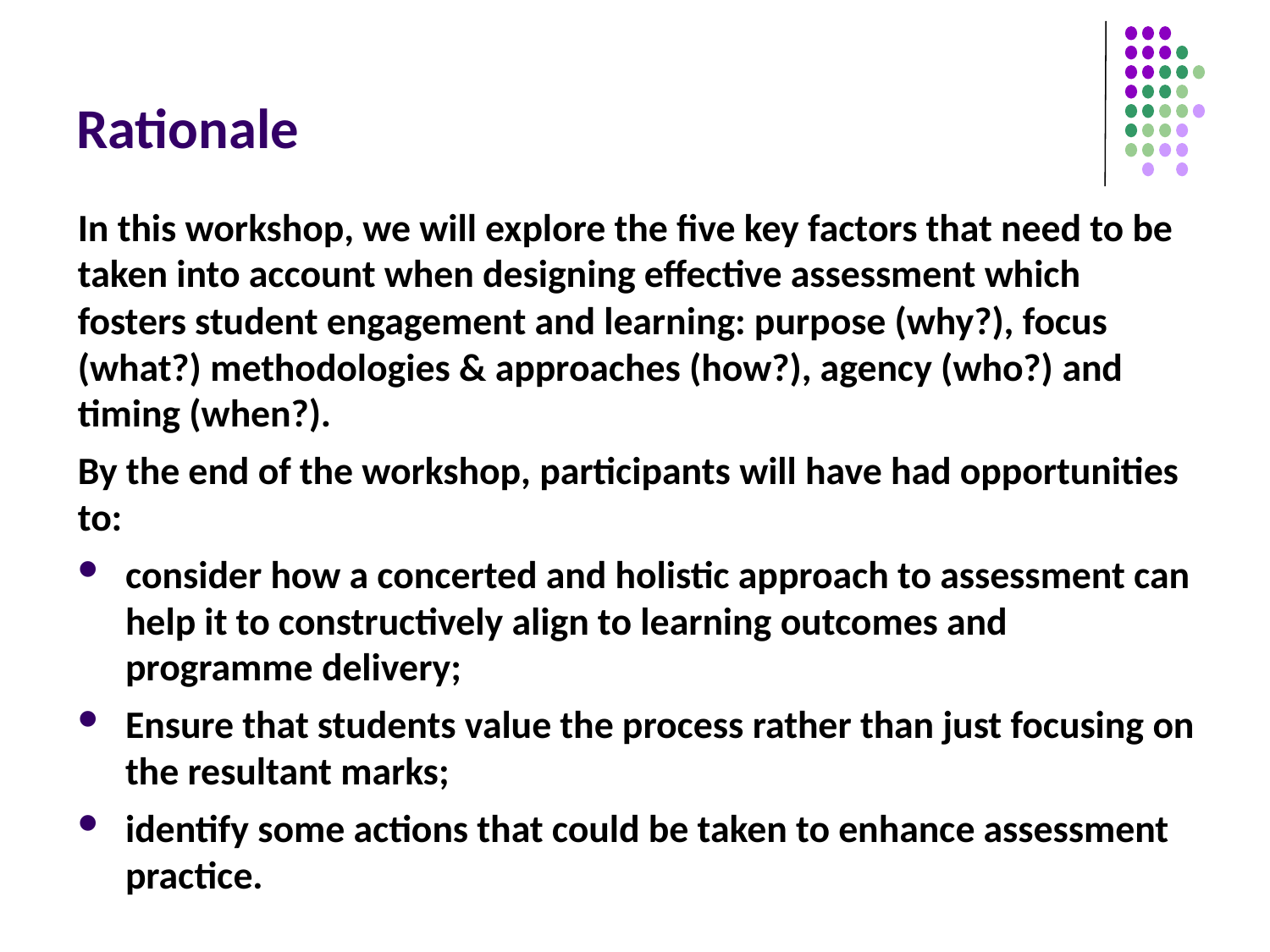

# Rationale
In this workshop, we will explore the five key factors that need to be taken into account when designing effective assessment which fosters student engagement and learning: purpose (why?), focus (what?) methodologies & approaches (how?), agency (who?) and timing (when?).
By the end of the workshop, participants will have had opportunities to:
consider how a concerted and holistic approach to assessment can help it to constructively align to learning outcomes and programme delivery;
Ensure that students value the process rather than just focusing on the resultant marks;
identify some actions that could be taken to enhance assessment practice.